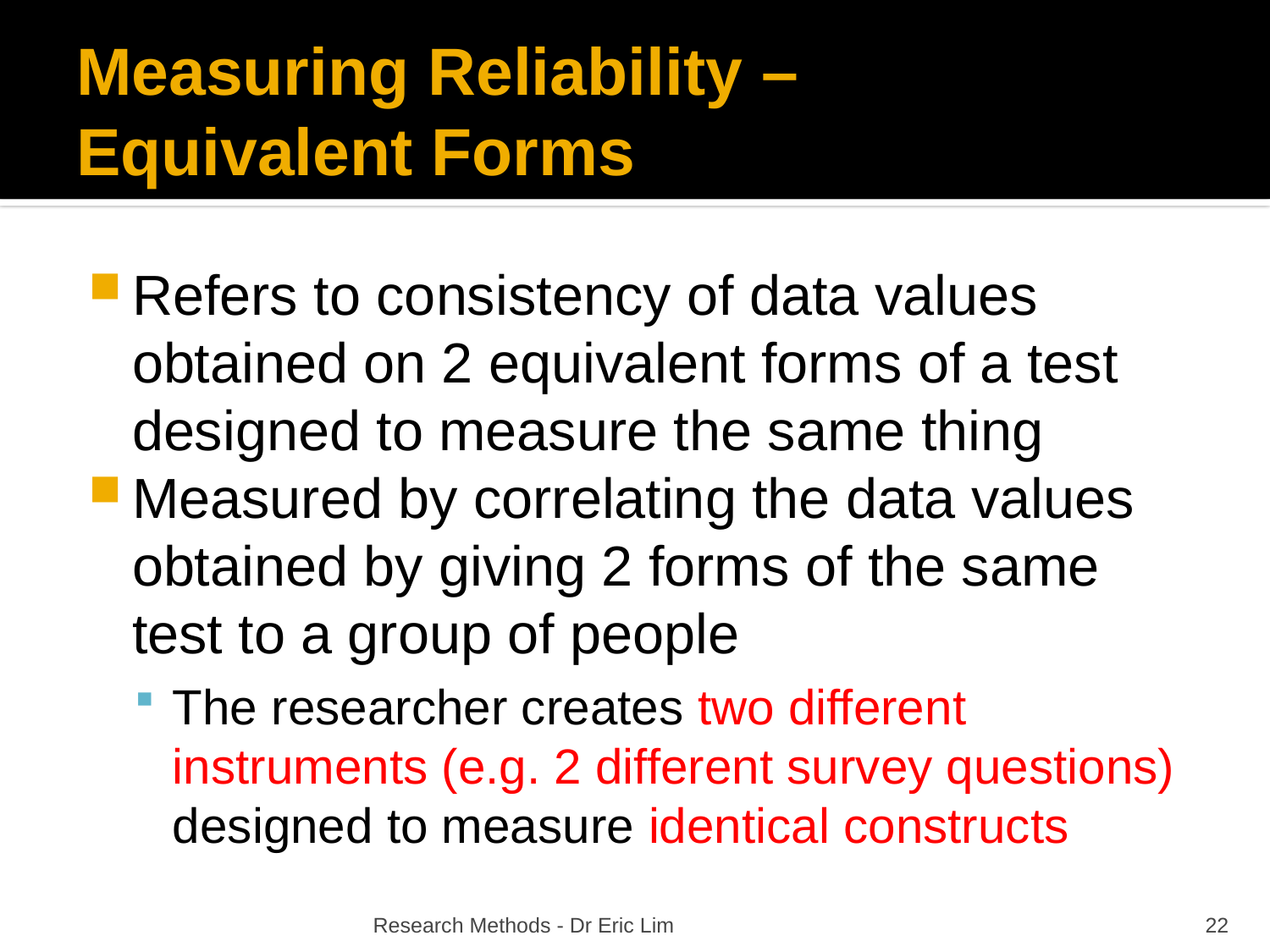

# Measuring Reliability – Equivalent Forms
Refers to consistency of data values obtained on 2 equivalent forms of a test designed to measure the same thing
Measured by correlating the data values obtained by giving 2 forms of the same test to a group of people
The researcher creates two different instruments (e.g. 2 different survey questions) designed to measure identical constructs
Research Methods - Dr Eric Lim
22